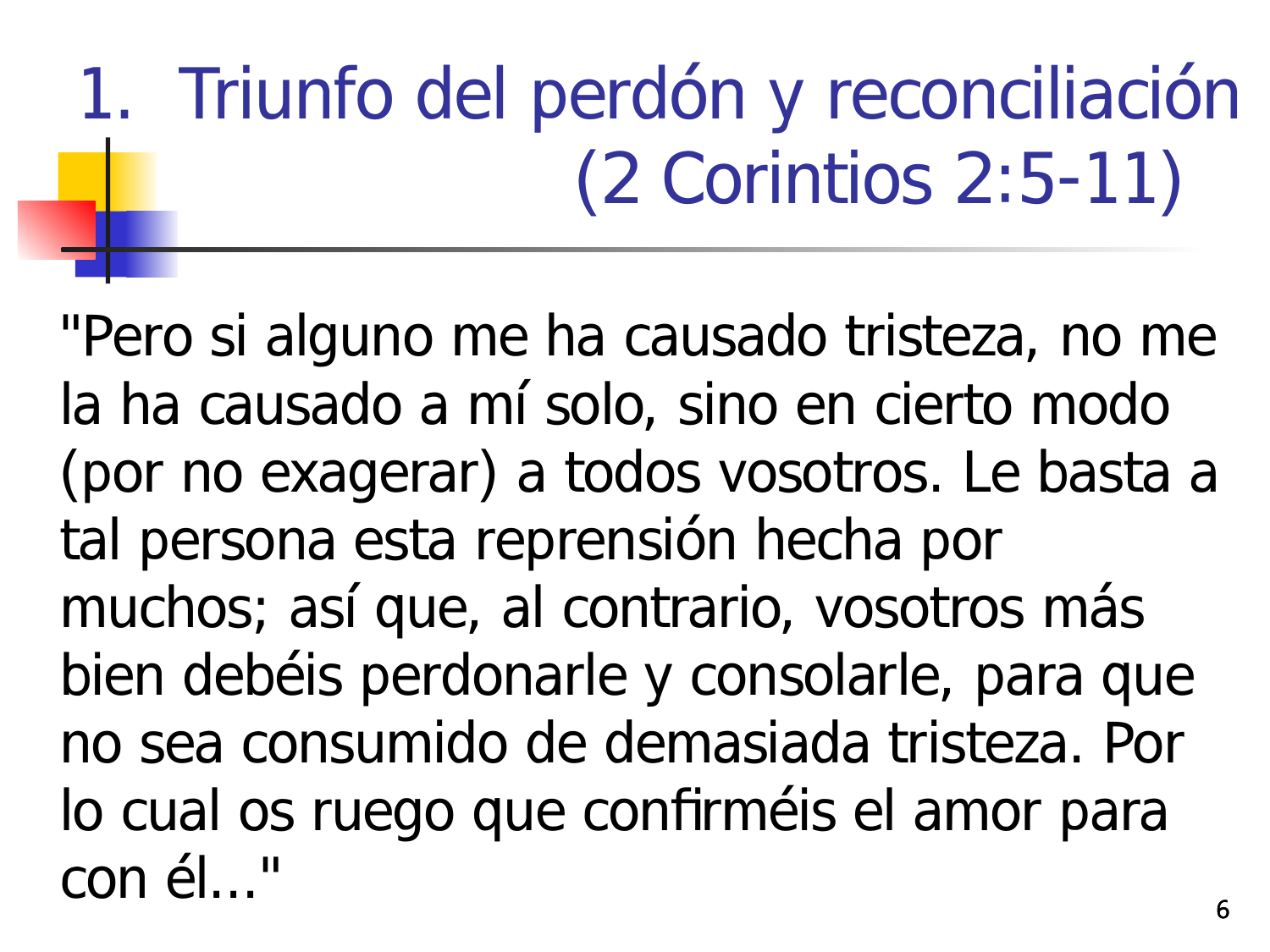

# Triunfo del perdón y reconciliación                   (2 Corintios 2:5-11)
	"Pero si alguno me ha causado tristeza, no me la ha causado a mí solo, sino en cierto modo (por no exagerar) a todos vosotros. Le basta a tal persona esta reprensión hecha por muchos; así que, al contrario, vosotros más bien debéis perdonarle y consolarle, para que no sea consumido de demasiada tristeza. Por lo cual os ruego que confirméis el amor para con él..."

6
6